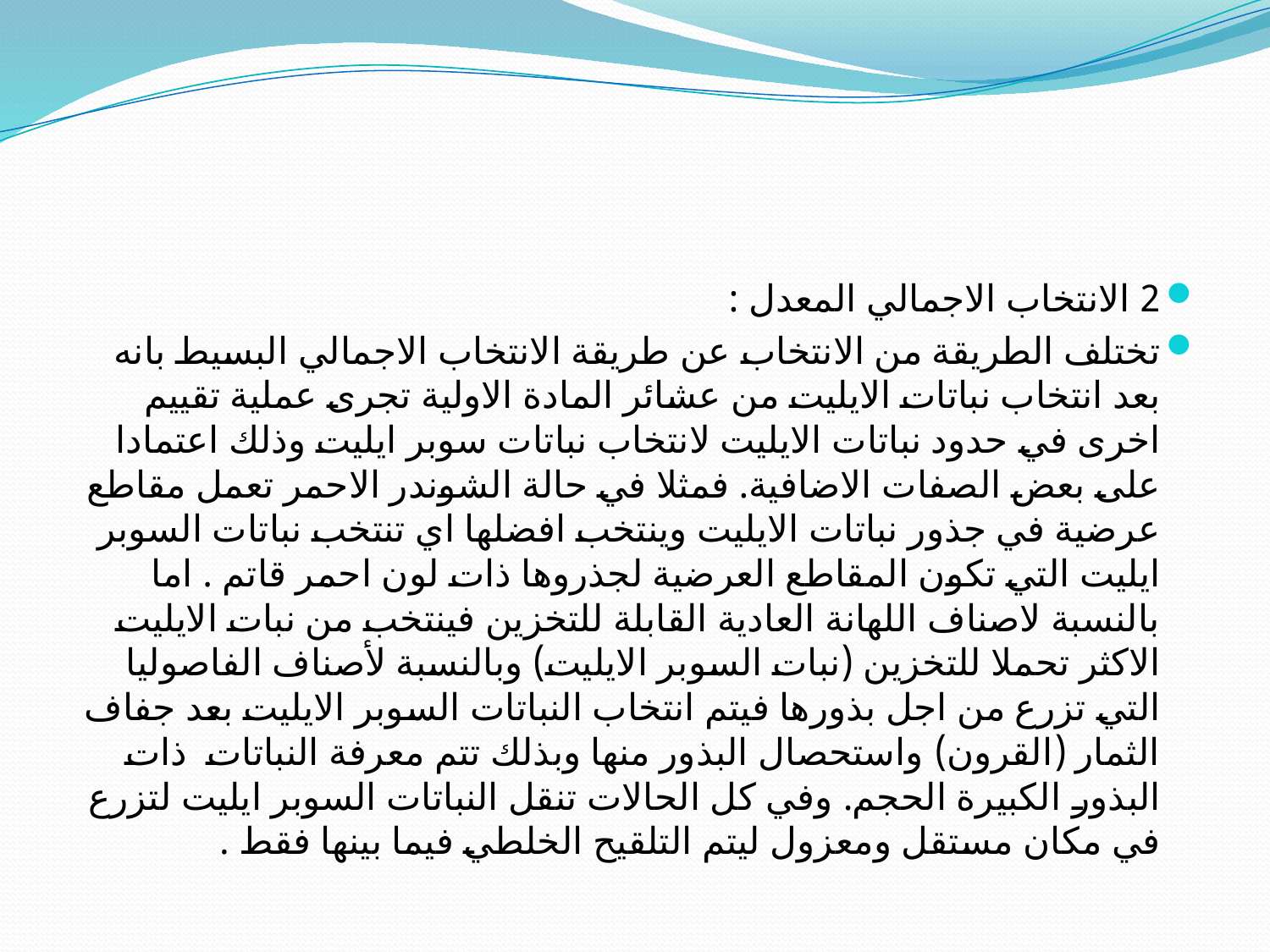

#
2 الانتخاب الاجمالي المعدل :
تختلف الطريقة من الانتخاب عن طريقة الانتخاب الاجمالي البسيط بانه بعد انتخاب نباتات الايليت من عشائر المادة الاولية تجرى عملية تقييم اخرى في حدود نباتات الايليت لانتخاب نباتات سوبر ايليت وذلك اعتمادا على بعض الصفات الاضافية. فمثلا في حالة الشوندر الاحمر تعمل مقاطع عرضية في جذور نباتات الايليت وينتخب افضلها اي تنتخب نباتات السوبر ايليت التي تكون المقاطع العرضية لجذروها ذات لون احمر قاتم . اما بالنسبة لاصناف اللهانة العادية القابلة للتخزين فينتخب من نبات الايليت الاكثر تحملا للتخزين (نبات السوبر الايليت) وبالنسبة لأصناف الفاصوليا التي تزرع من اجل بذورها فيتم انتخاب النباتات السوبر الايليت بعد جفاف الثمار (القرون) واستحصال البذور منها وبذلك تتم معرفة النباتات  ذات البذور الكبيرة الحجم. وفي كل الحالات تنقل النباتات السوبر ايليت لتزرع في مكان مستقل ومعزول ليتم التلقيح الخلطي فيما بينها فقط .